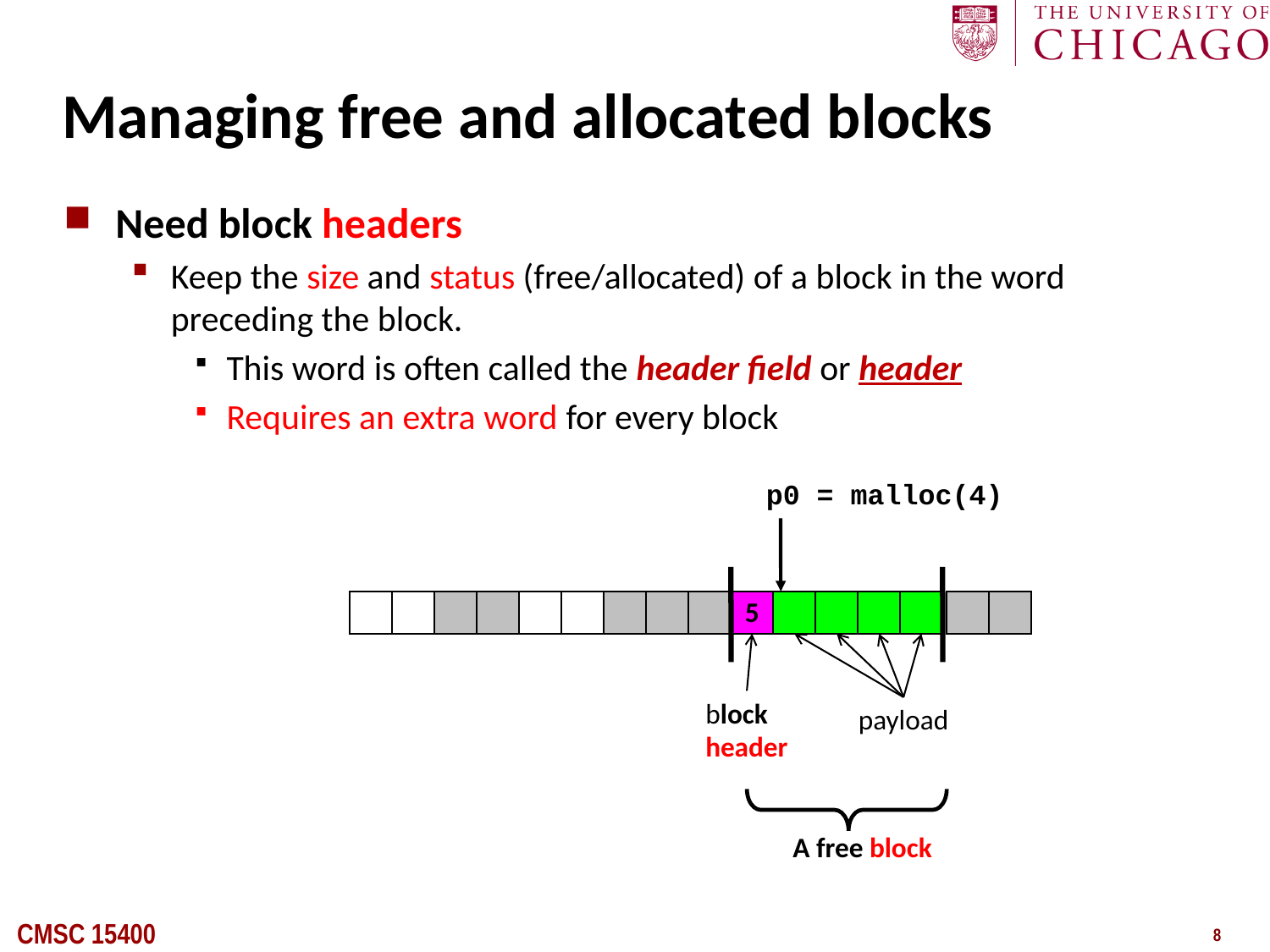

# Managing free and allocated blocks
Need block headers
Keep the size and status (free/allocated) of a block in the word preceding the block.
This word is often called the header field or header
Requires an extra word for every block
p0 = malloc(4)

5

block
header
payload

A free block